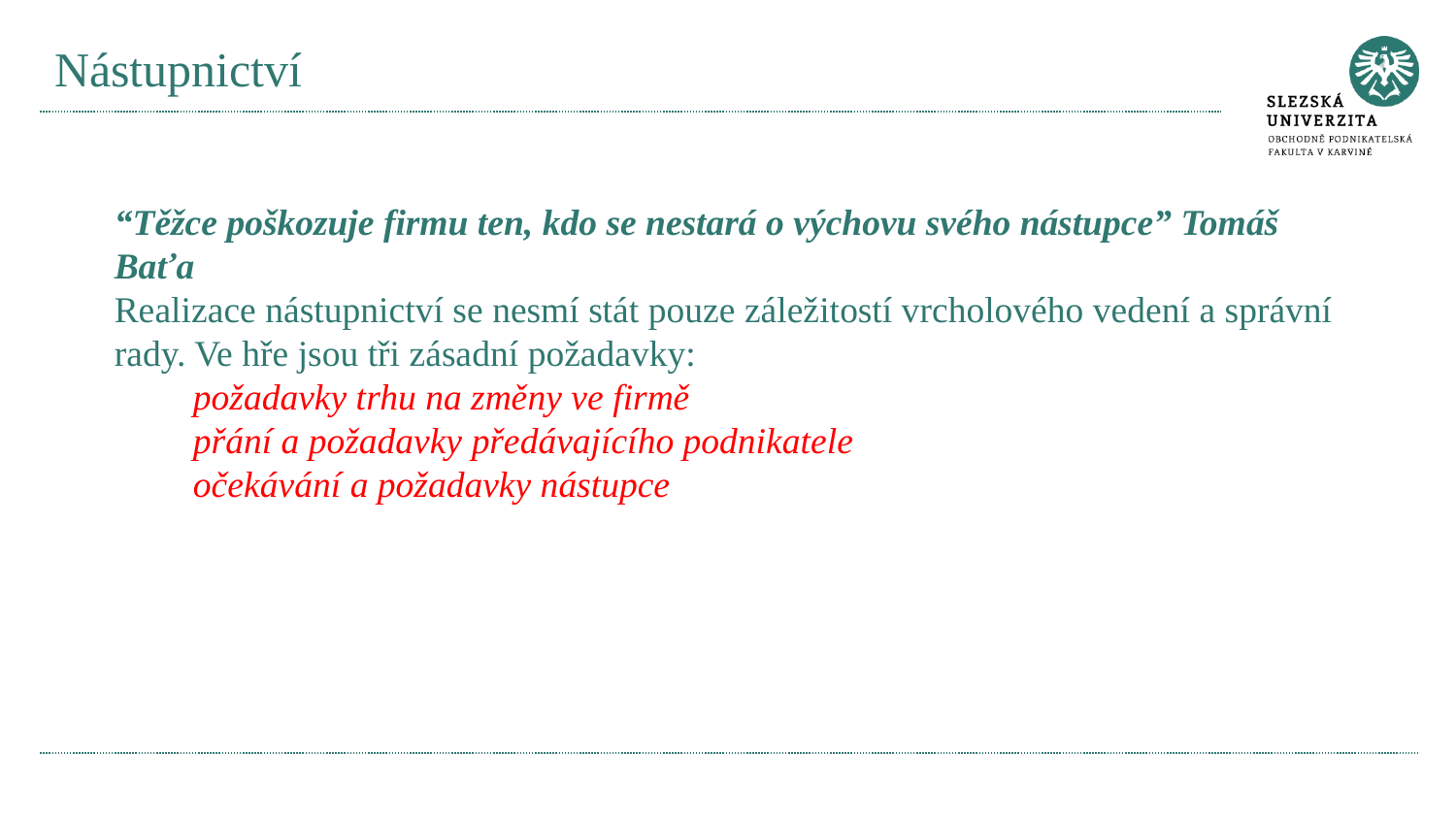

# Nástupnictví
“Těžce poškozuje firmu ten, kdo se nestará o výchovu svého nástupce” Tomáš Baťa
Realizace nástupnictví se nesmí stát pouze záležitostí vrcholového vedení a správní rady. Ve hře jsou tři zásadní požadavky:
požadavky trhu na změny ve firmě
přání a požadavky předávajícího podnikatele
očekávání a požadavky nástupce